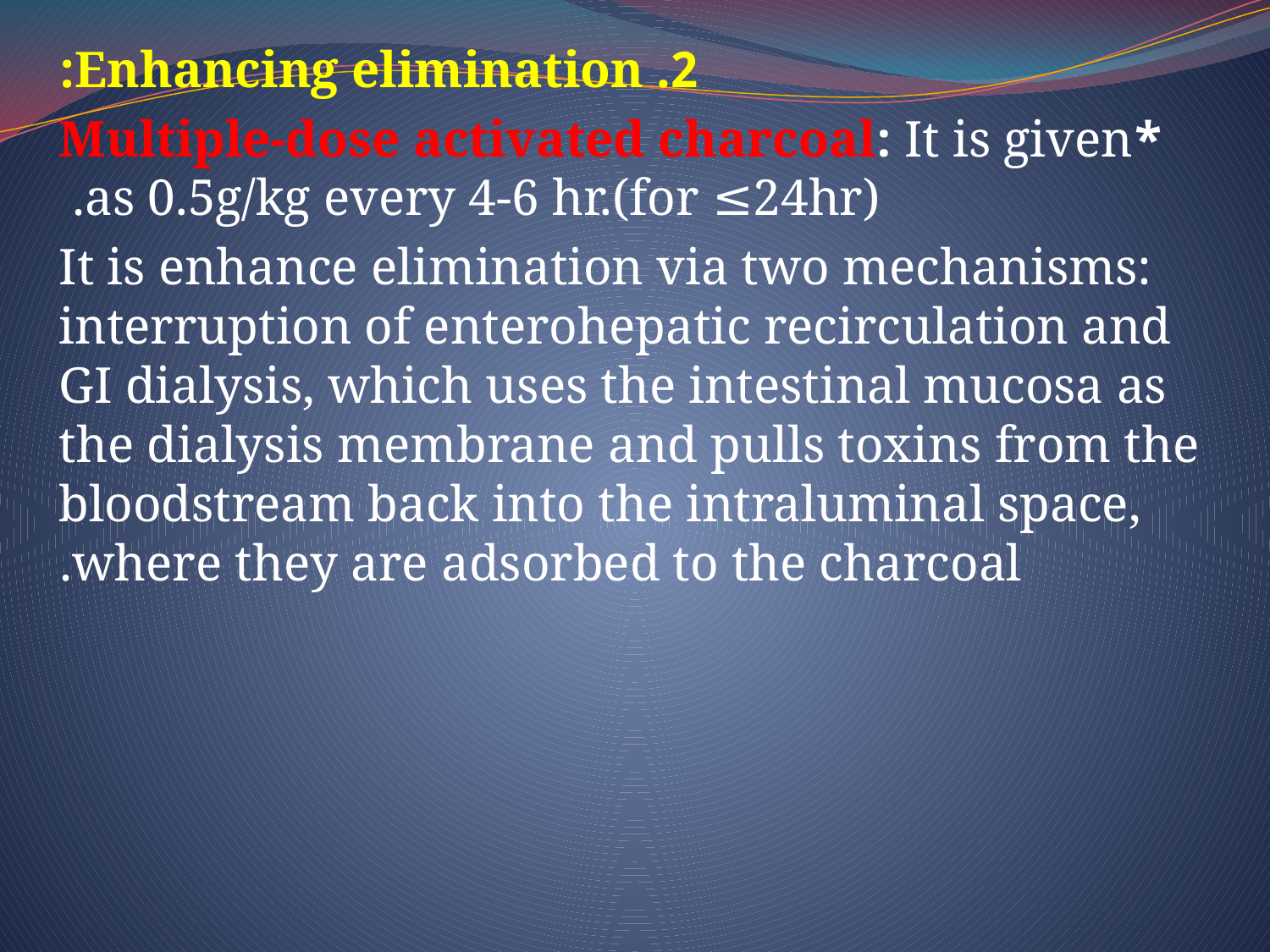

2. Enhancing elimination:
*Multiple-dose activated charcoal: It is given as 0.5g/kg every 4-6 hr.(for ≤24hr).
It is enhance elimination via two mechanisms: interruption of enterohepatic recirculation and GI dialysis, which uses the intestinal mucosa as the dialysis membrane and pulls toxins from the bloodstream back into the intraluminal space, where they are adsorbed to the charcoal.